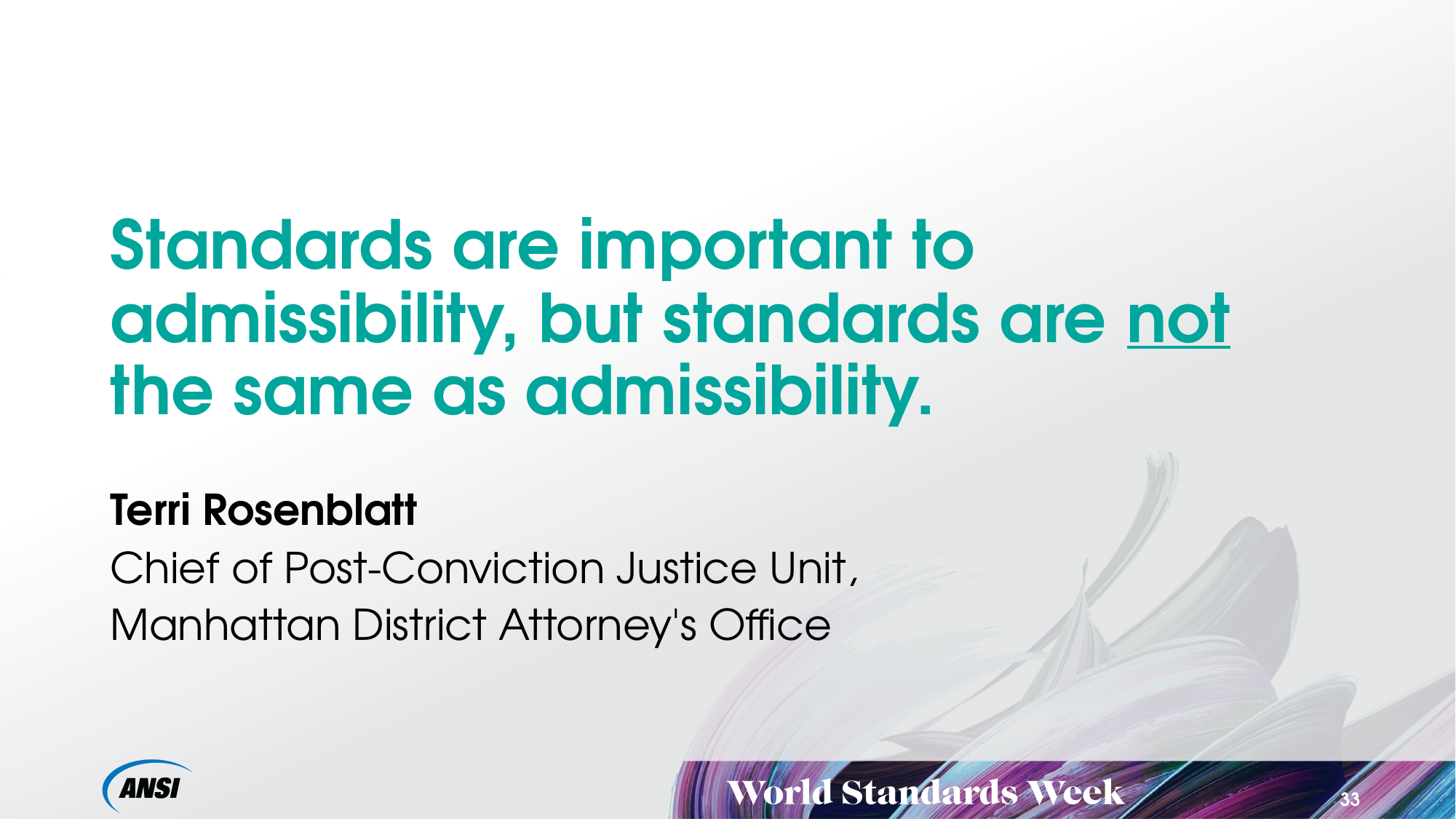

# Standards are important to admissibility, but standards are not the same as admissibility.
Terri Rosenblatt
Chief of Post-Conviction Justice Unit,
Manhattan District Attorney's Office
33